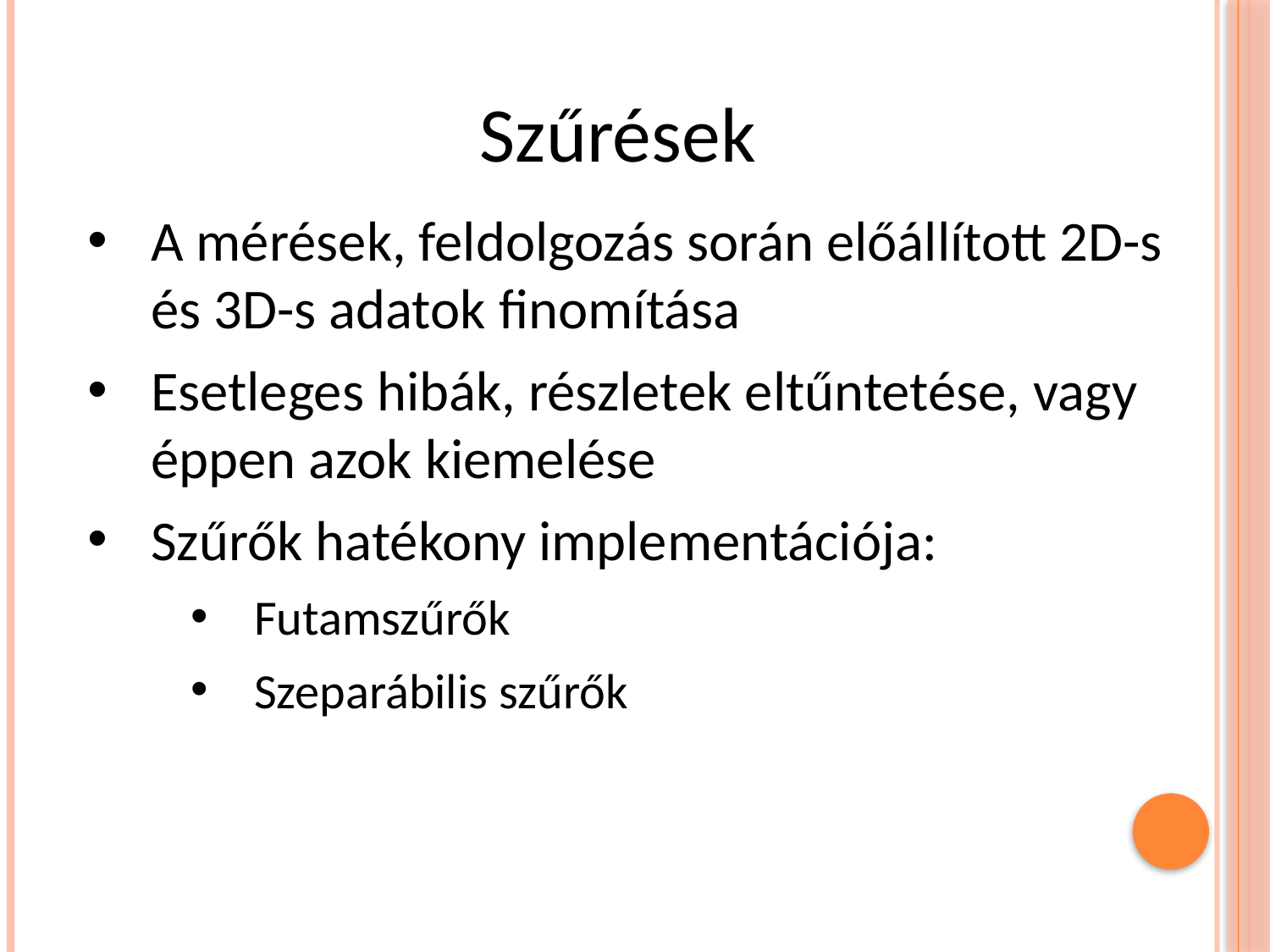

Szűrések
A mérések, feldolgozás során előállított 2D-s és 3D-s adatok finomítása
Esetleges hibák, részletek eltűntetése, vagy éppen azok kiemelése
Szűrők hatékony implementációja:
Futamszűrők
Szeparábilis szűrők